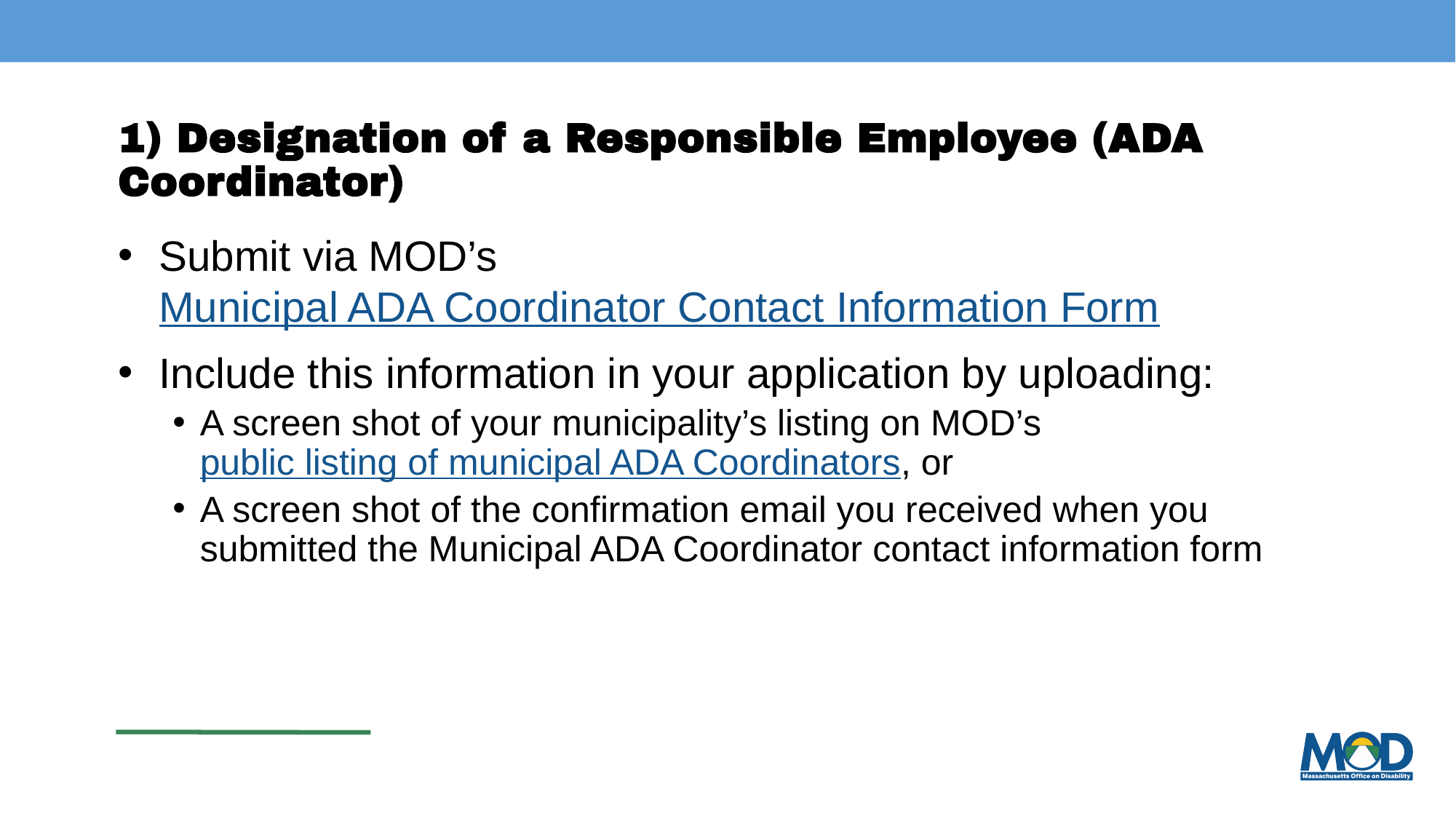

# 1) Designation of a Responsible Employee (ADA Coordinator)
Submit via MOD’s Municipal ADA Coordinator Contact Information Form
Include this information in your application by uploading:
A screen shot of your municipality’s listing on MOD’s public listing of municipal ADA Coordinators, or
A screen shot of the confirmation email you received when you submitted the Municipal ADA Coordinator contact information form